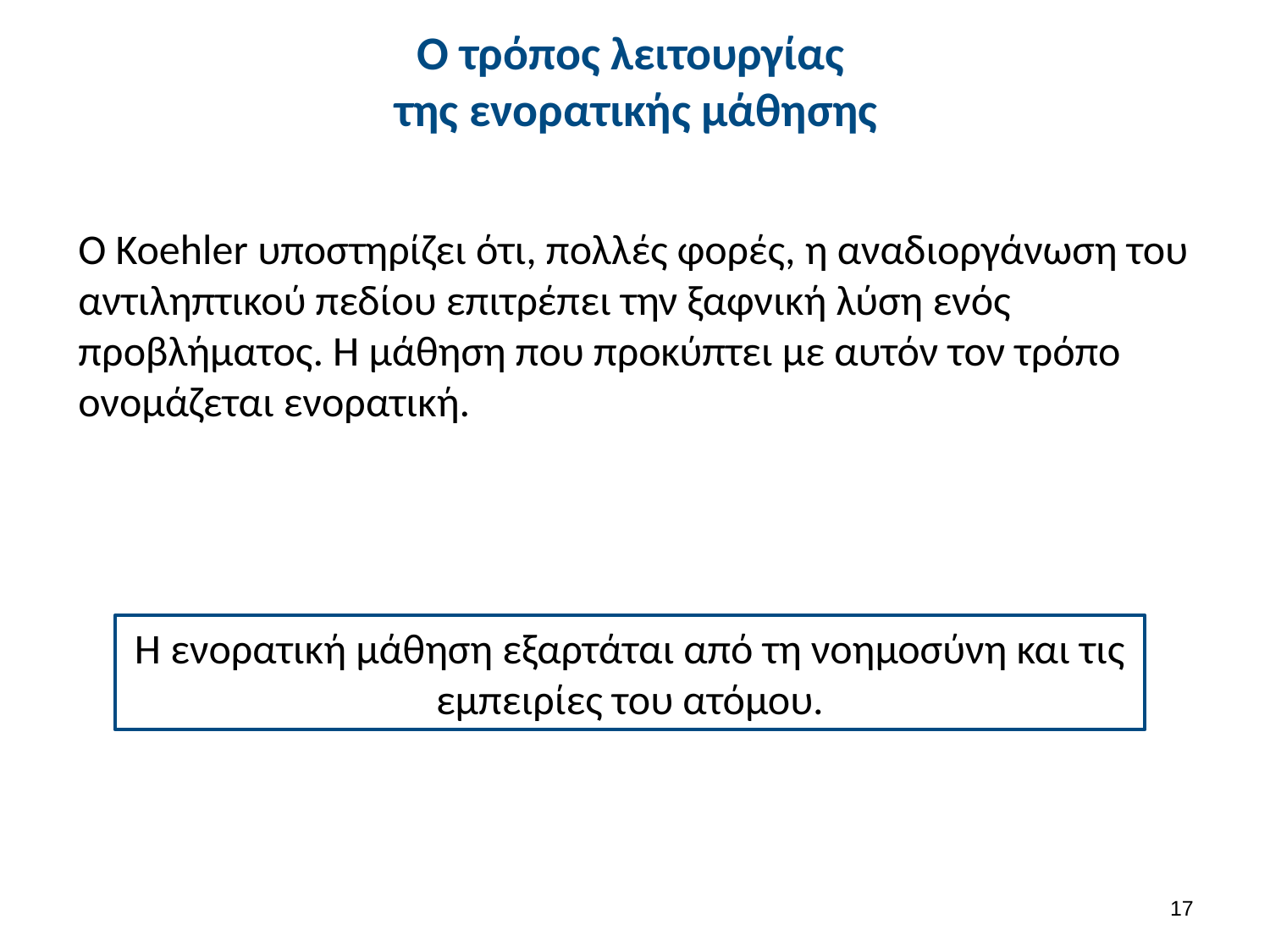

# Ο τρόπος λειτουργίας της ενορατικής μάθησης
Ο Koehler υποστηρίζει ότι, πολλές φορές, η αναδιοργάνωση του αντιληπτικού πεδίου επιτρέπει την ξαφνική λύση ενός προβλήματος. Η μάθηση που προκύπτει με αυτόν τον τρόπο ονομάζεται ενορατική.

Η ενορατική μάθηση εξαρτάται από τη νοημοσύνη και τις εμπειρίες του ατόμου.
17